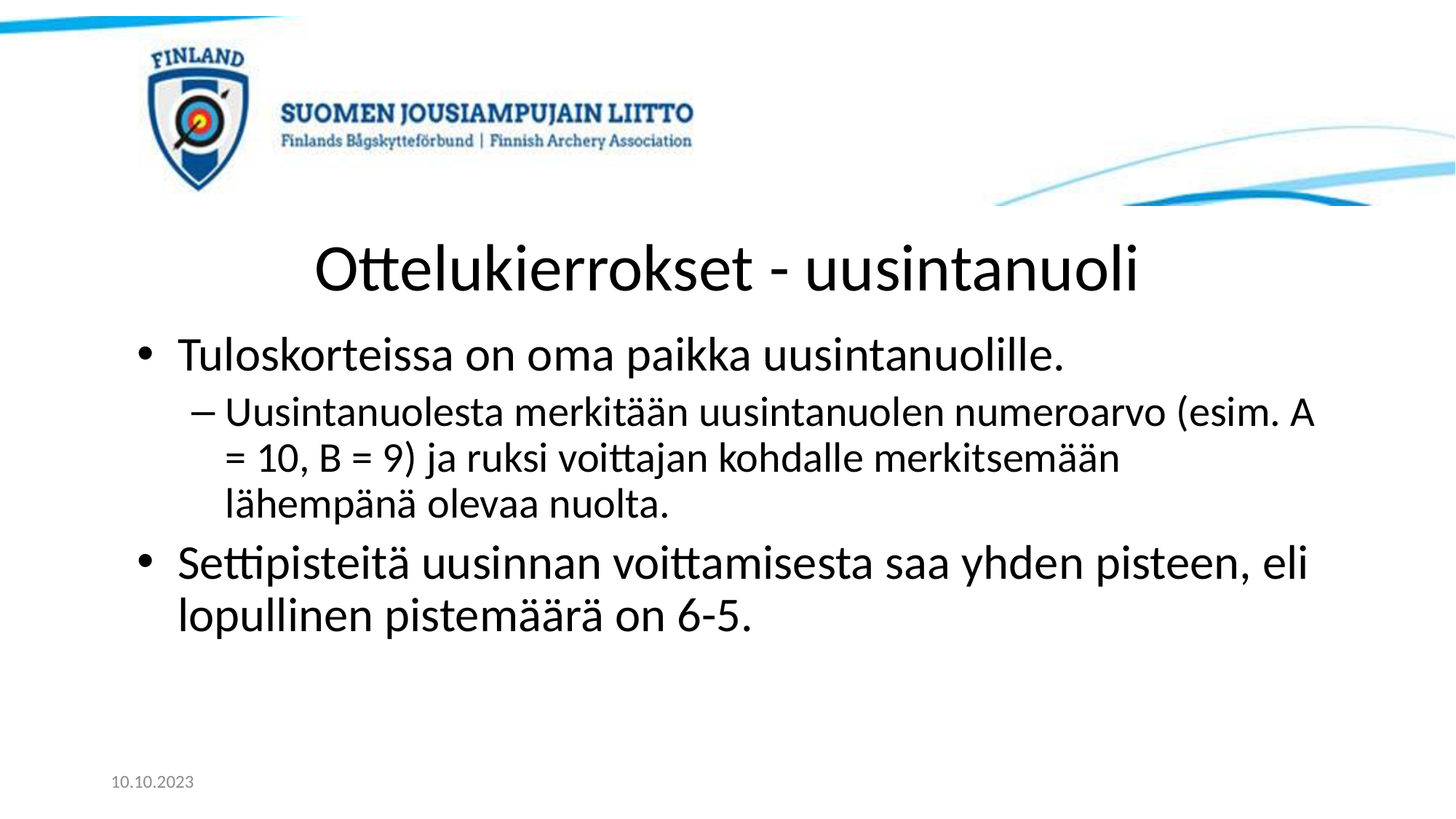

# Ottelukierrokset - uusintanuoli
Tuloskorteissa on oma paikka uusintanuolille.
Uusintanuolesta merkitään uusintanuolen numeroarvo (esim. A = 10, B = 9) ja ruksi voittajan kohdalle merkitsemään lähempänä olevaa nuolta.
Settipisteitä uusinnan voittamisesta saa yhden pisteen, eli lopullinen pistemäärä on 6-5.
10.10.2023